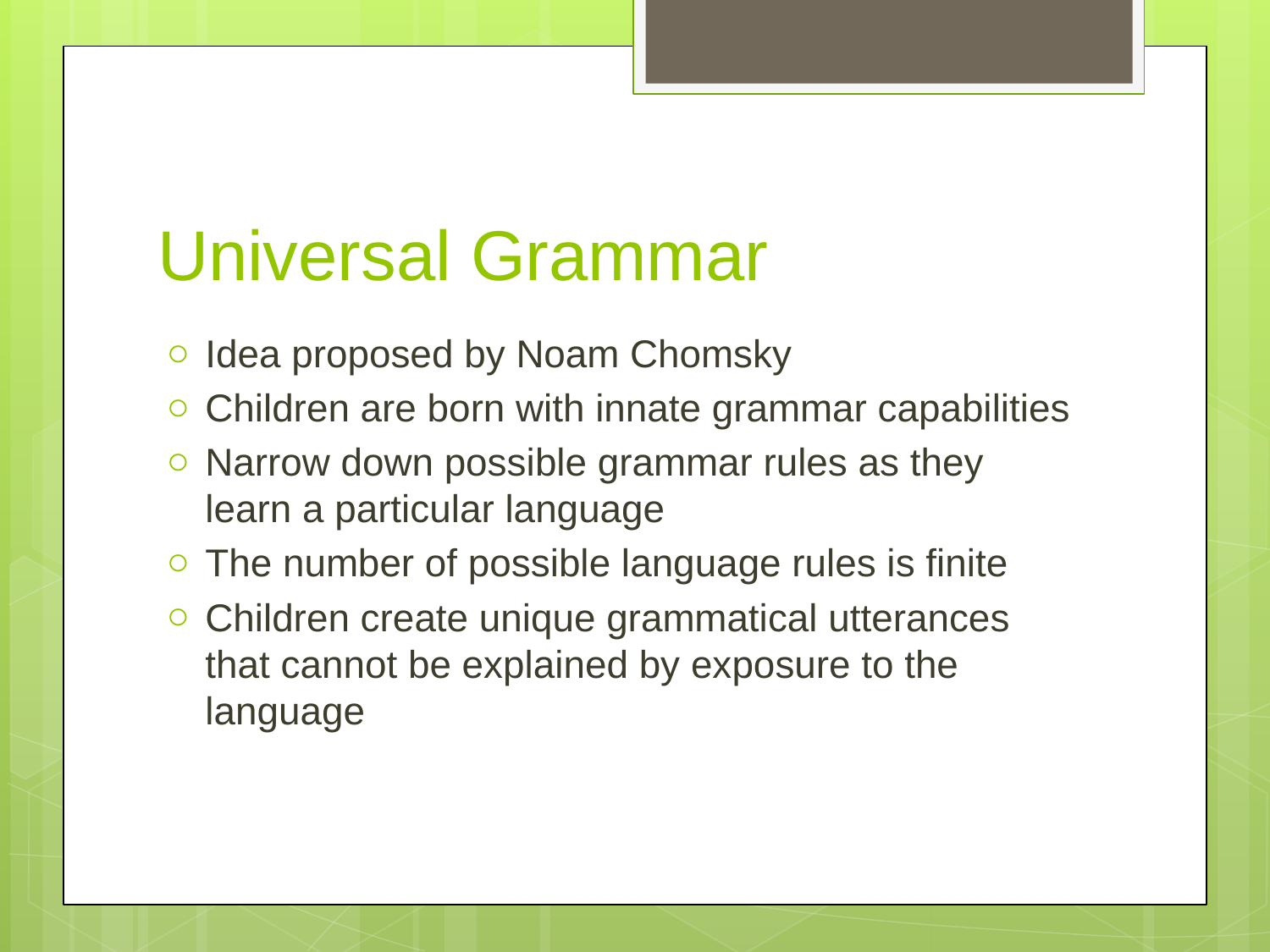

# Universal Grammar
Idea proposed by Noam Chomsky
Children are born with innate grammar capabilities
Narrow down possible grammar rules as they learn a particular language
The number of possible language rules is finite
Children create unique grammatical utterances that cannot be explained by exposure to the language